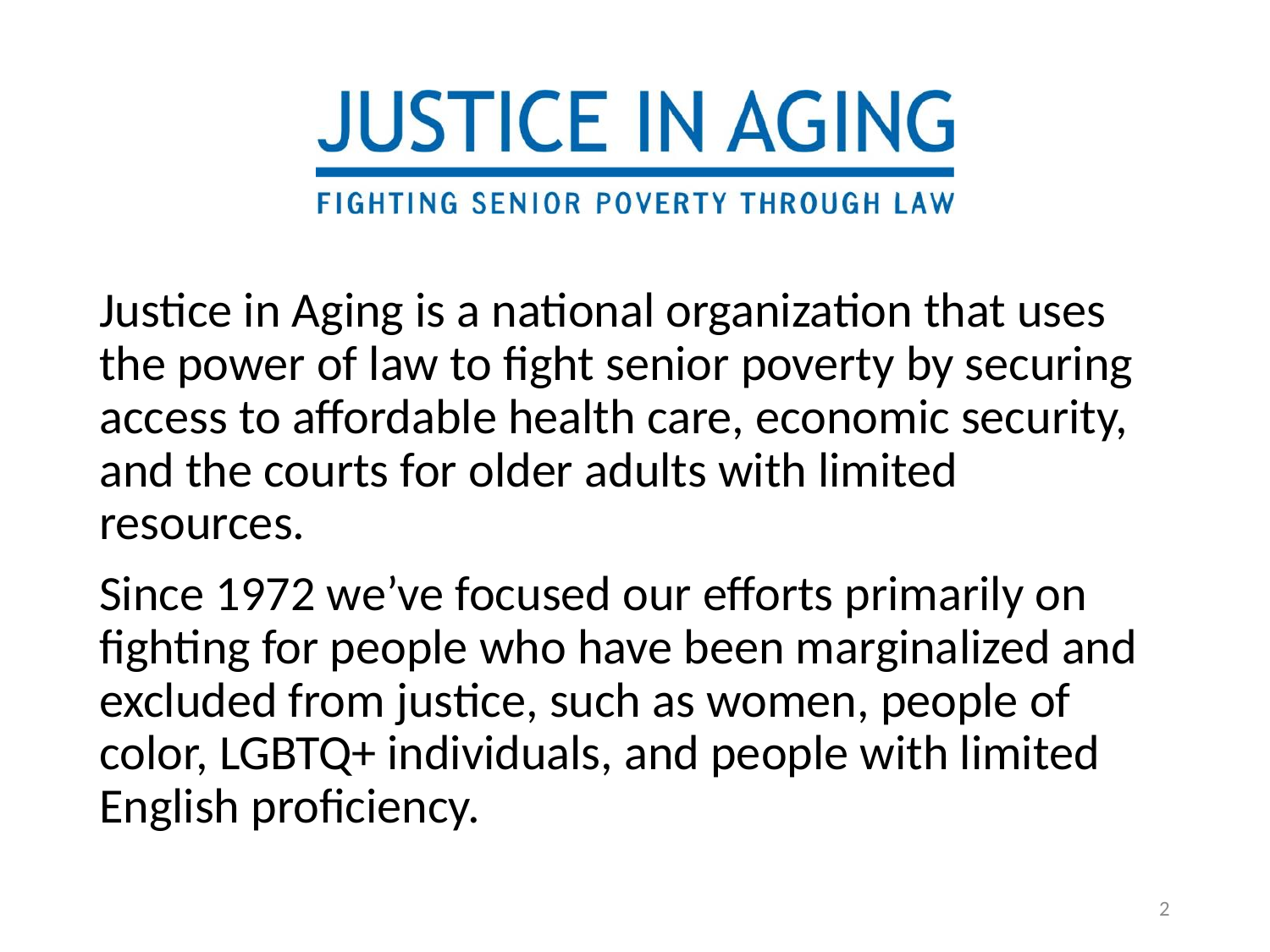

Justice in Aging is a national organization that uses the power of law to fight senior poverty by securing access to affordable health care, economic security, and the courts for older adults with limited resources.
Since 1972 we’ve focused our efforts primarily on fighting for people who have been marginalized and excluded from justice, such as women, people of color, LGBTQ+ individuals, and people with limited English proficiency.

2